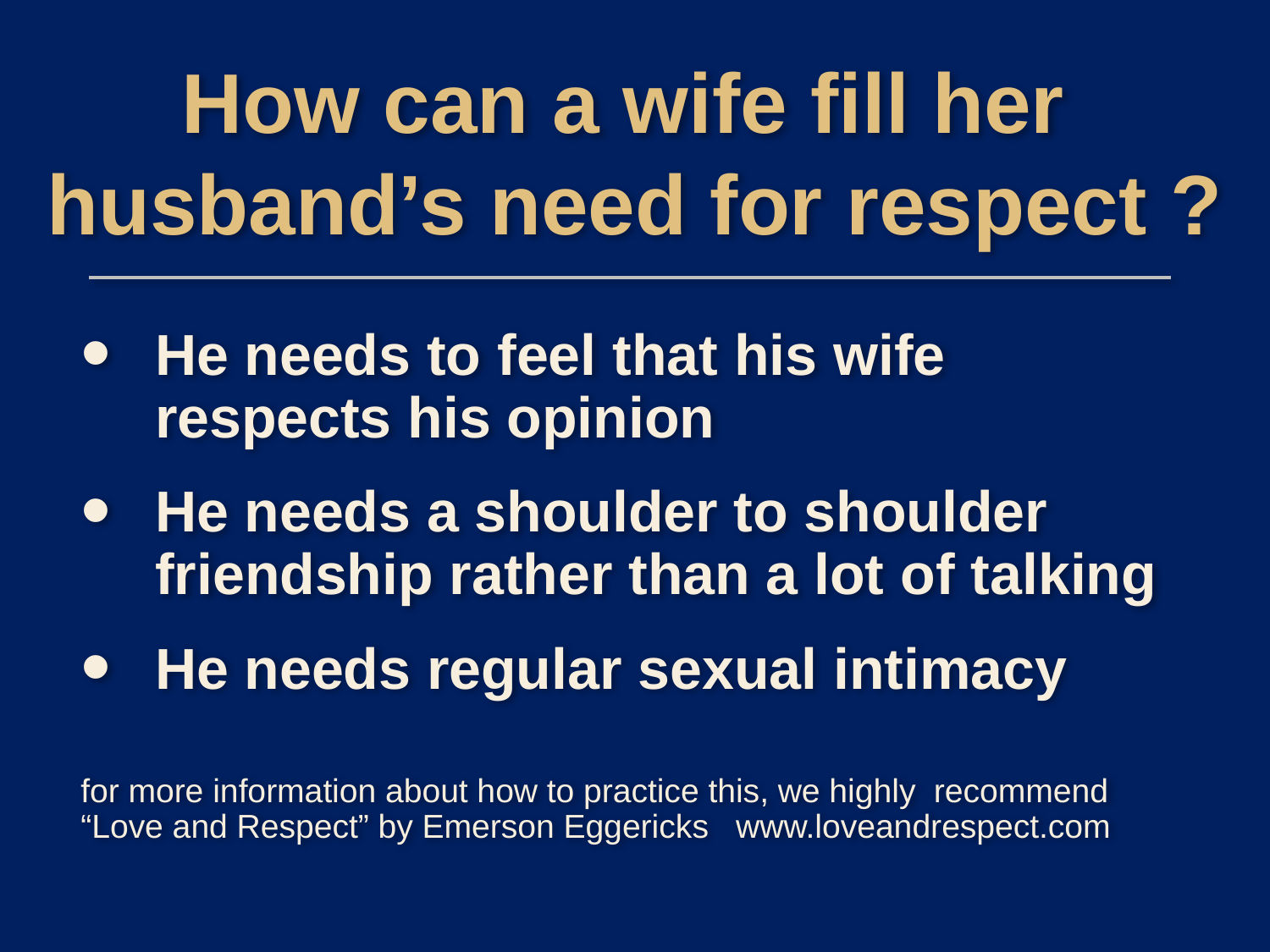

# How can a wife fill her husband’s need for respect ?
He needs to feel that his wife respects his opinion
He needs a shoulder to shoulder friendship rather than a lot of talking
He needs regular sexual intimacy
for more information about how to practice this, we highly  recommend “Love and Respect” by Emerson Eggericks   www.loveandrespect.com